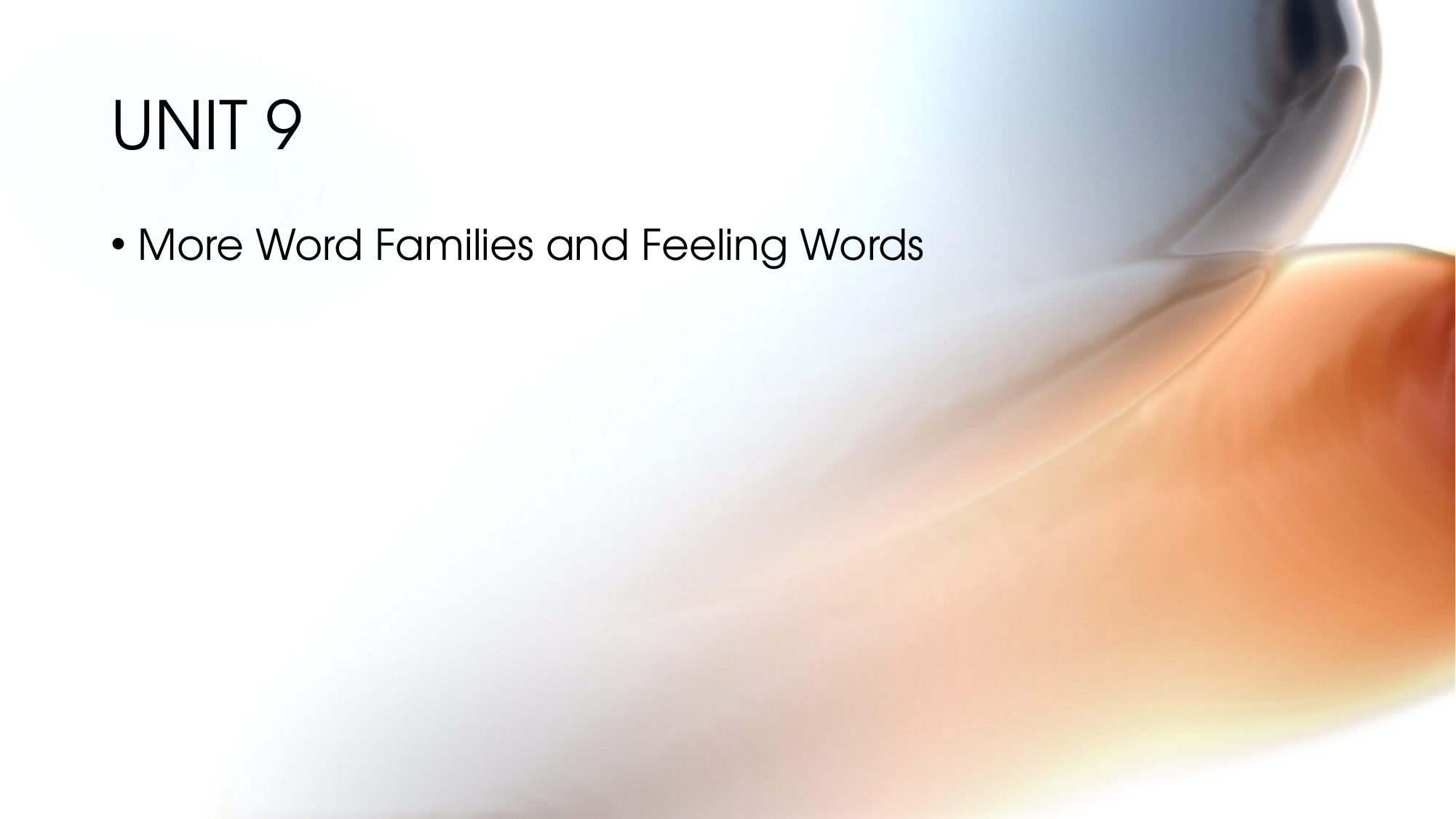

# UNIT 9
More Word Families and Feeling Words